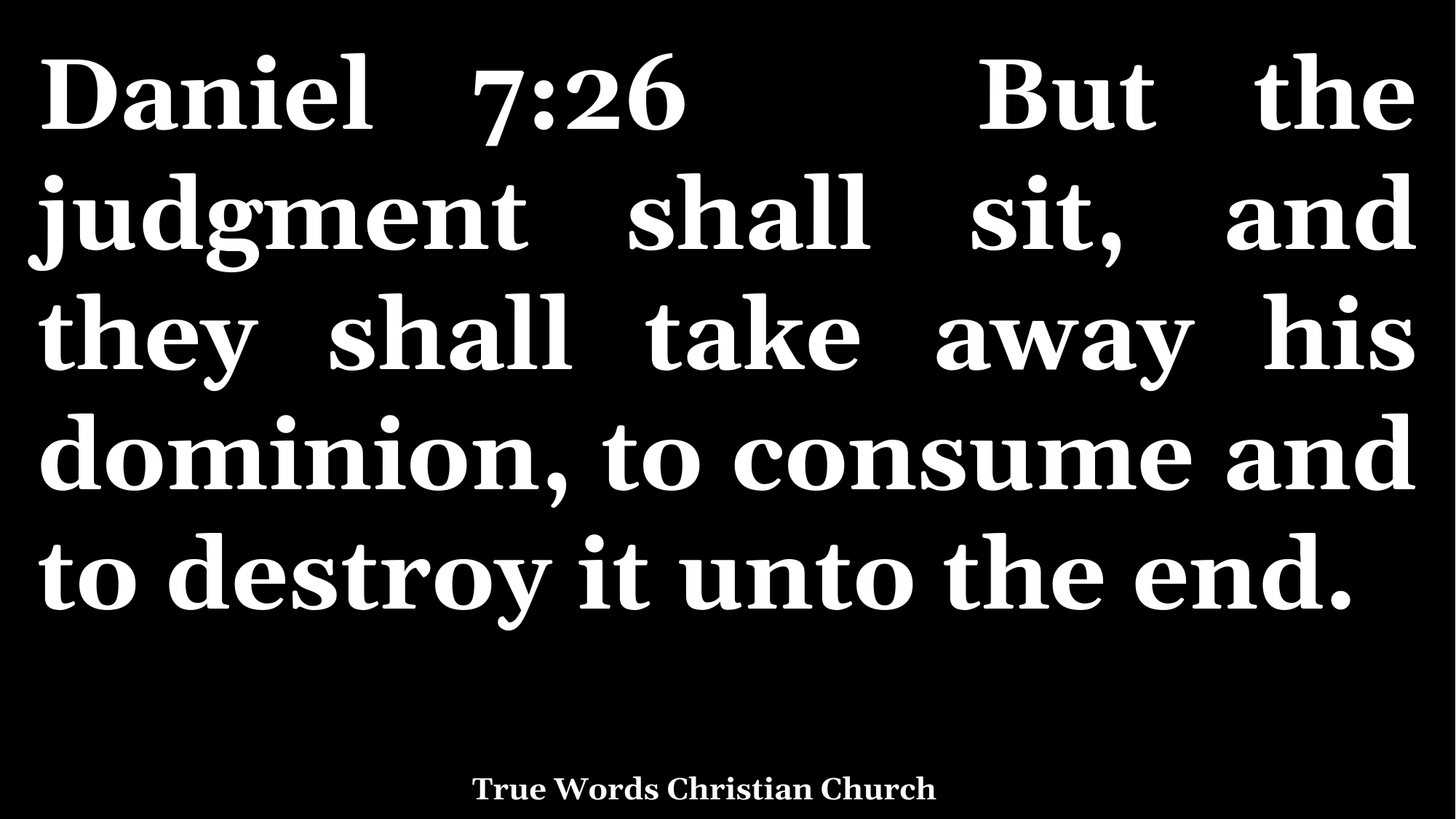

Daniel 7:26   But the judgment shall sit, and they shall take away his dominion, to consume and to destroy it unto the end.
True Words Christian Church